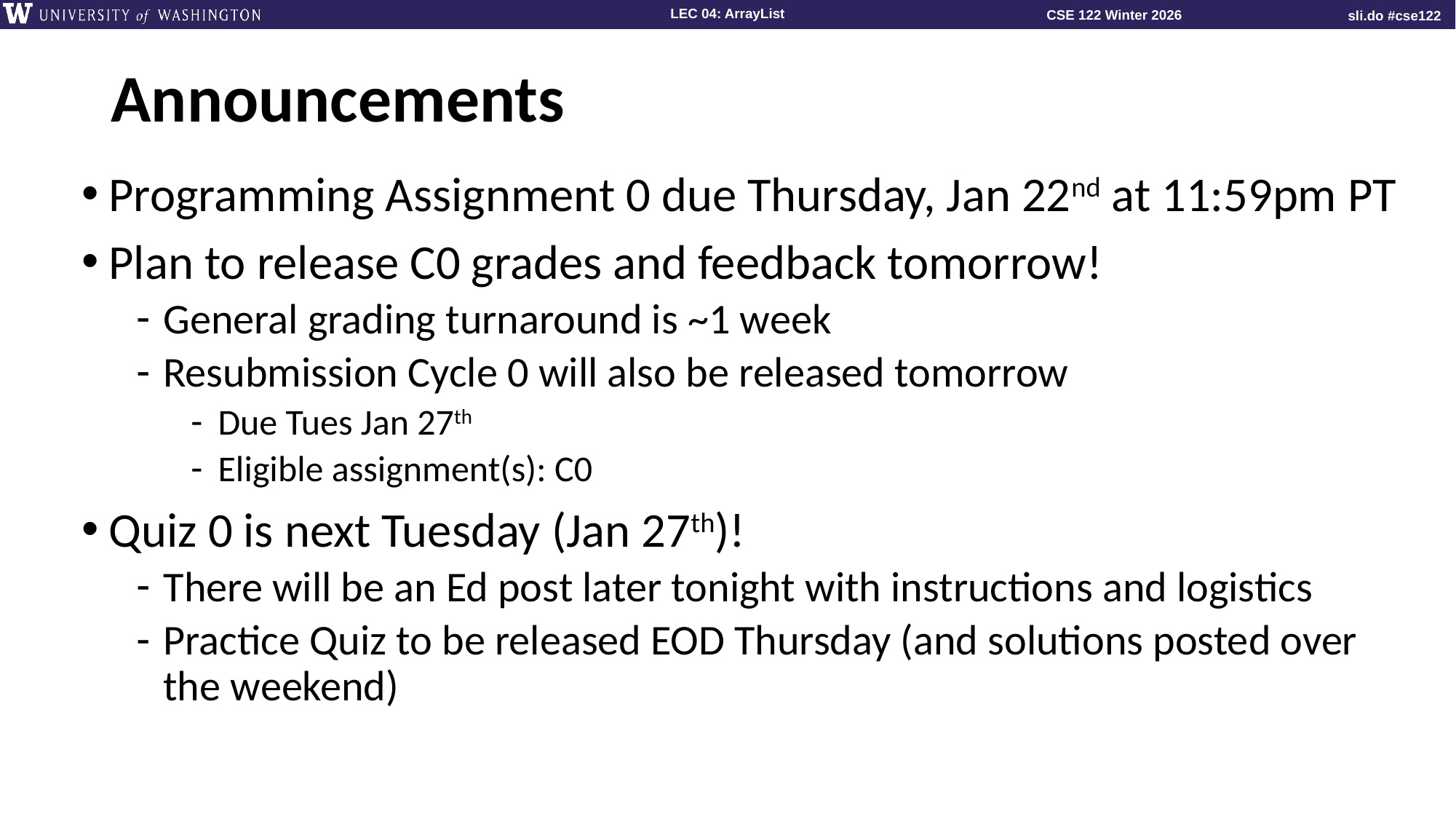

# Announcements
Programming Assignment 0 due Thursday, Jan 22nd at 11:59pm PT
Plan to release C0 grades and feedback tomorrow!
General grading turnaround is ~1 week
Resubmission Cycle 0 will also be released tomorrow
Due Tues Jan 27th
Eligible assignment(s): C0
Quiz 0 is next Tuesday (Jan 27th)!
There will be an Ed post later tonight with instructions and logistics
Practice Quiz to be released EOD Thursday (and solutions posted over the weekend)